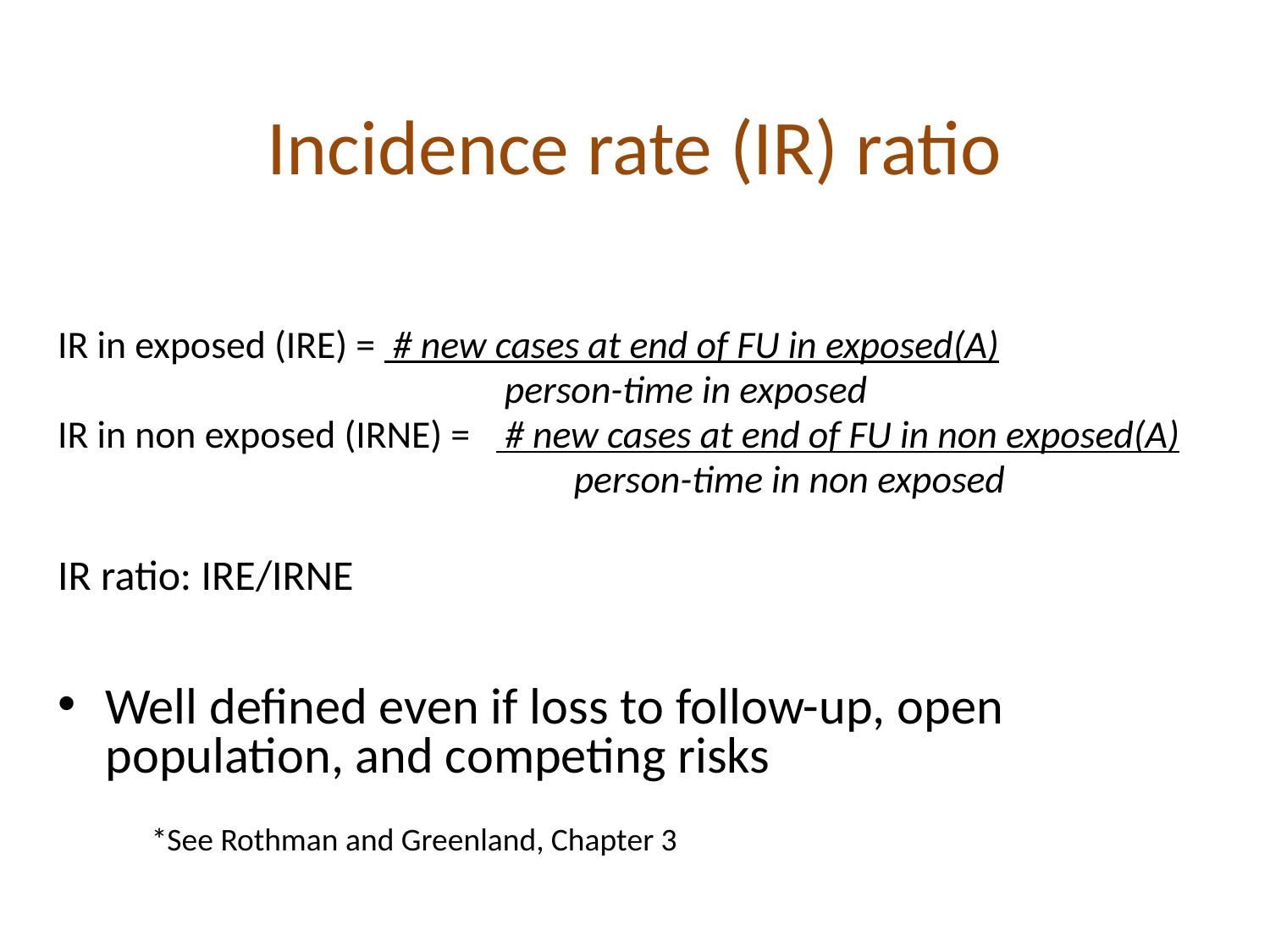

Incidence rate (IR) ratio

IR in exposed (IRE) =  # new cases at end of FU in exposed(A)
	                                              person-time in exposed
IR in non exposed (IRNE) =    # new cases at end of FU in non exposed(A)
	                                                      person-time in non exposed

IR ratio: IRE/IRNE

Well defined even if loss to follow-up, open population, and competing risks

*See Rothman and Greenland, Chapter 3